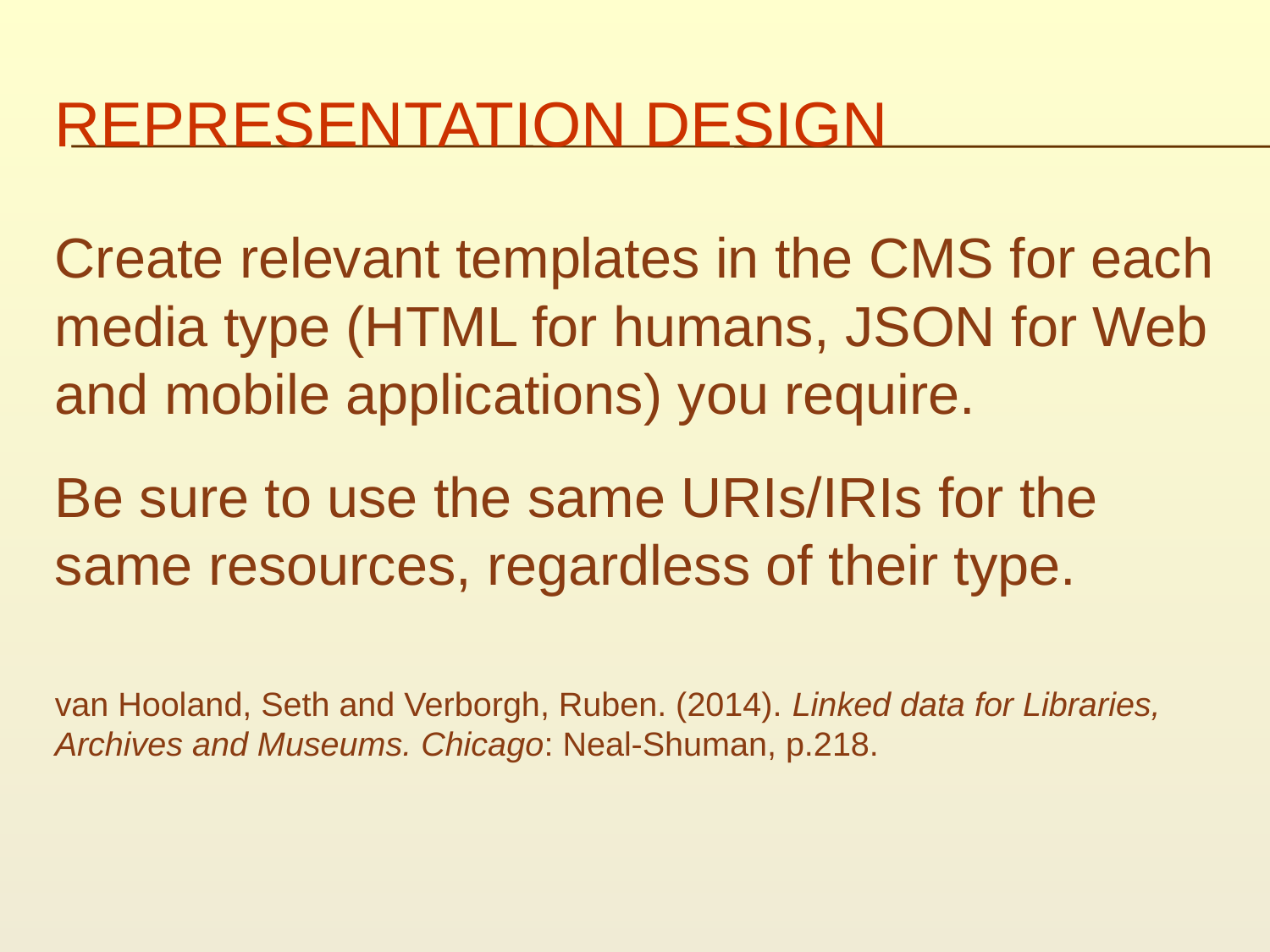

# Representation design
Create relevant templates in the CMS for each media type (HTML for humans, JSON for Web and mobile applications) you require.

Be sure to use the same URIs/IRIs for the same resources, regardless of their type.

van Hooland, Seth and Verborgh, Ruben. (2014). Linked data for Libraries, Archives and Museums. Chicago: Neal-Shuman, p.218.